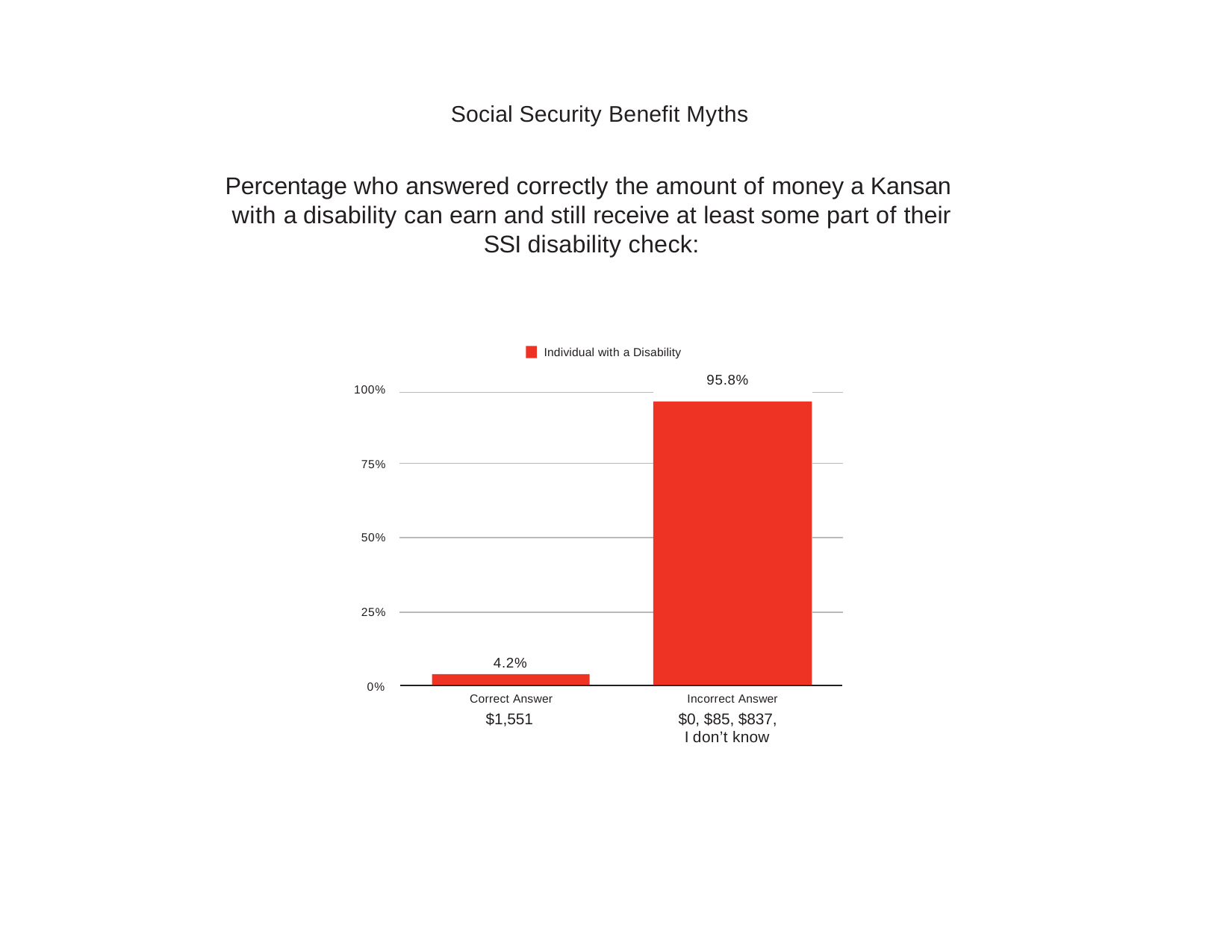

Social Security Benefit Myths

Percentage who answered correctly the amount of money a Kansan  with a disability can earn and still receive at least some part of their  SSI disability check:
Individual with a Disability

95.8%
100%

75%

50%

25%

4.2%

0%

Correct Answer
$1,551
Incorrect Answer
$0, $85, $837,
I don’t know
4